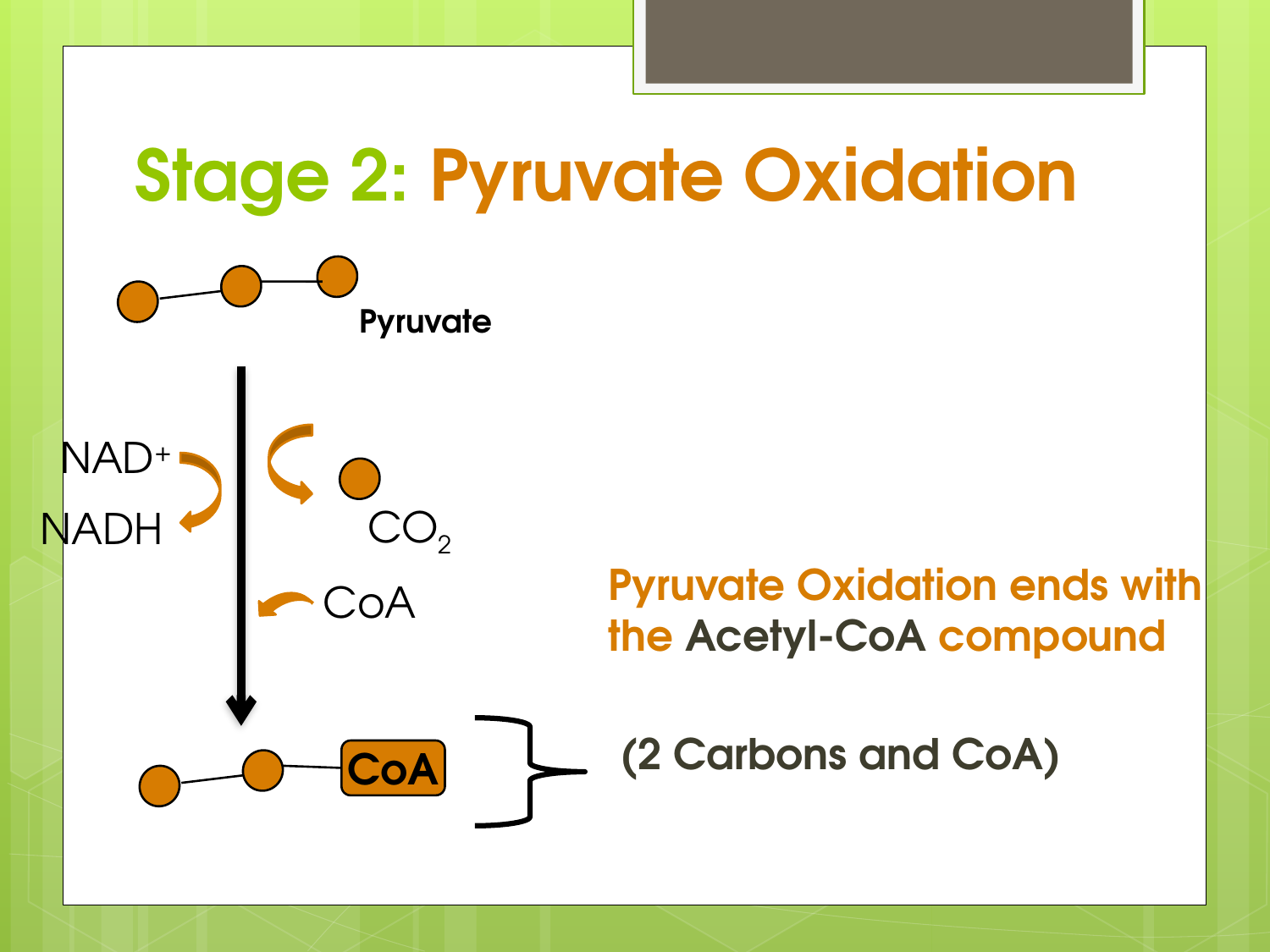

# Stage 2: Pyruvate Oxidation

Pyruvate Oxidation ends with the Acetyl-CoA compound

 (2 Carbons and CoA)

Pyruvate
NAD+

NADH

CO2

CoA

CoA